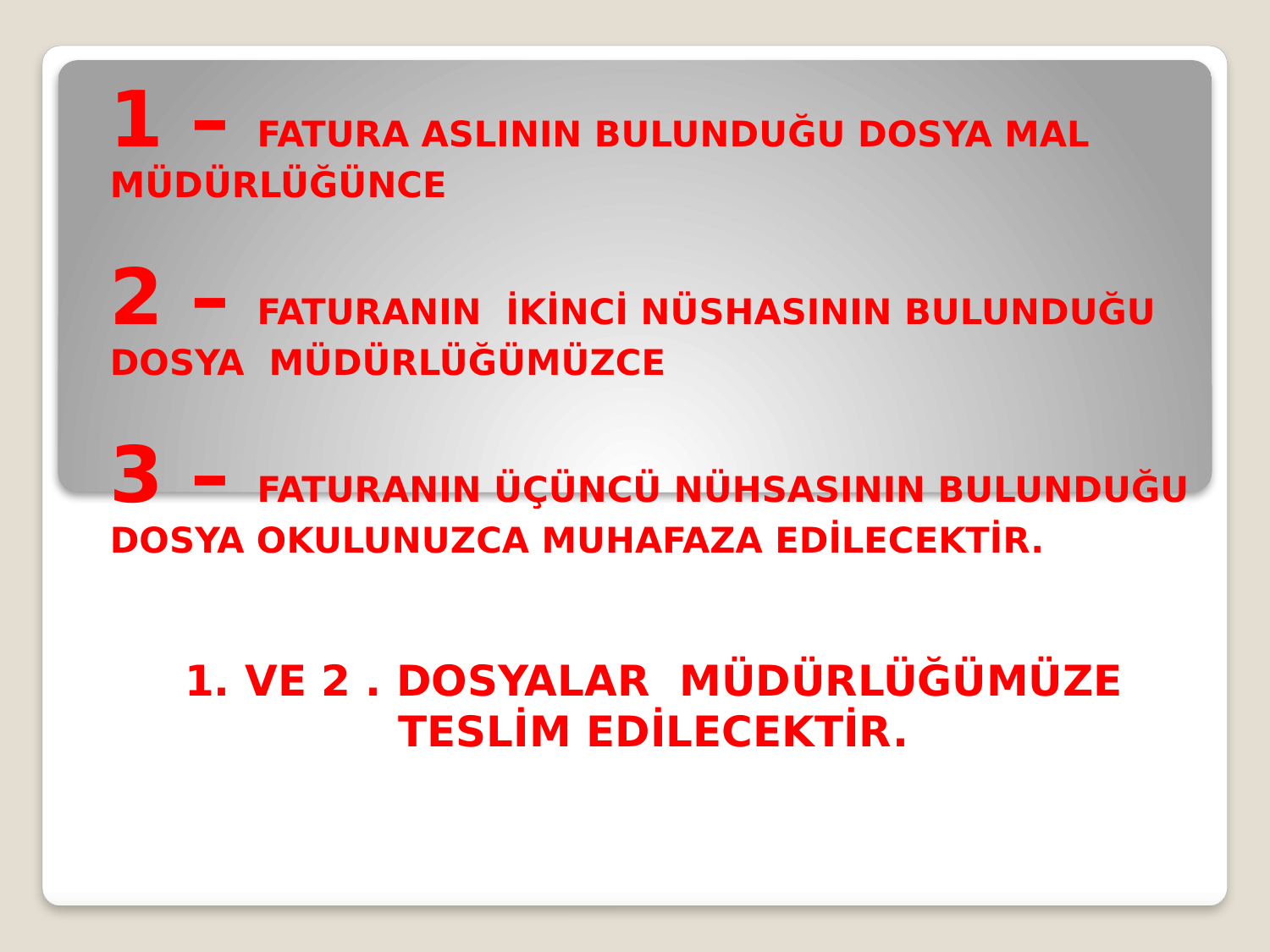

1 – FATURA ASLININ BULUNDUĞU DOSYA MAL MÜDÜRLÜĞÜNCE

2 – FATURANIN  İKİNCİ NÜSHASININ BULUNDUĞU DOSYA  MÜDÜRLÜĞÜMÜZCE

3 – FATURANIN ÜÇÜNCÜ NÜHSASININ BULUNDUĞU DOSYA OKULUNUZCA MUHAFAZA EDİLECEKTİR.

1. VE 2 . DOSYALAR  MÜDÜRLÜĞÜMÜZE TESLİM EDİLECEKTİR.